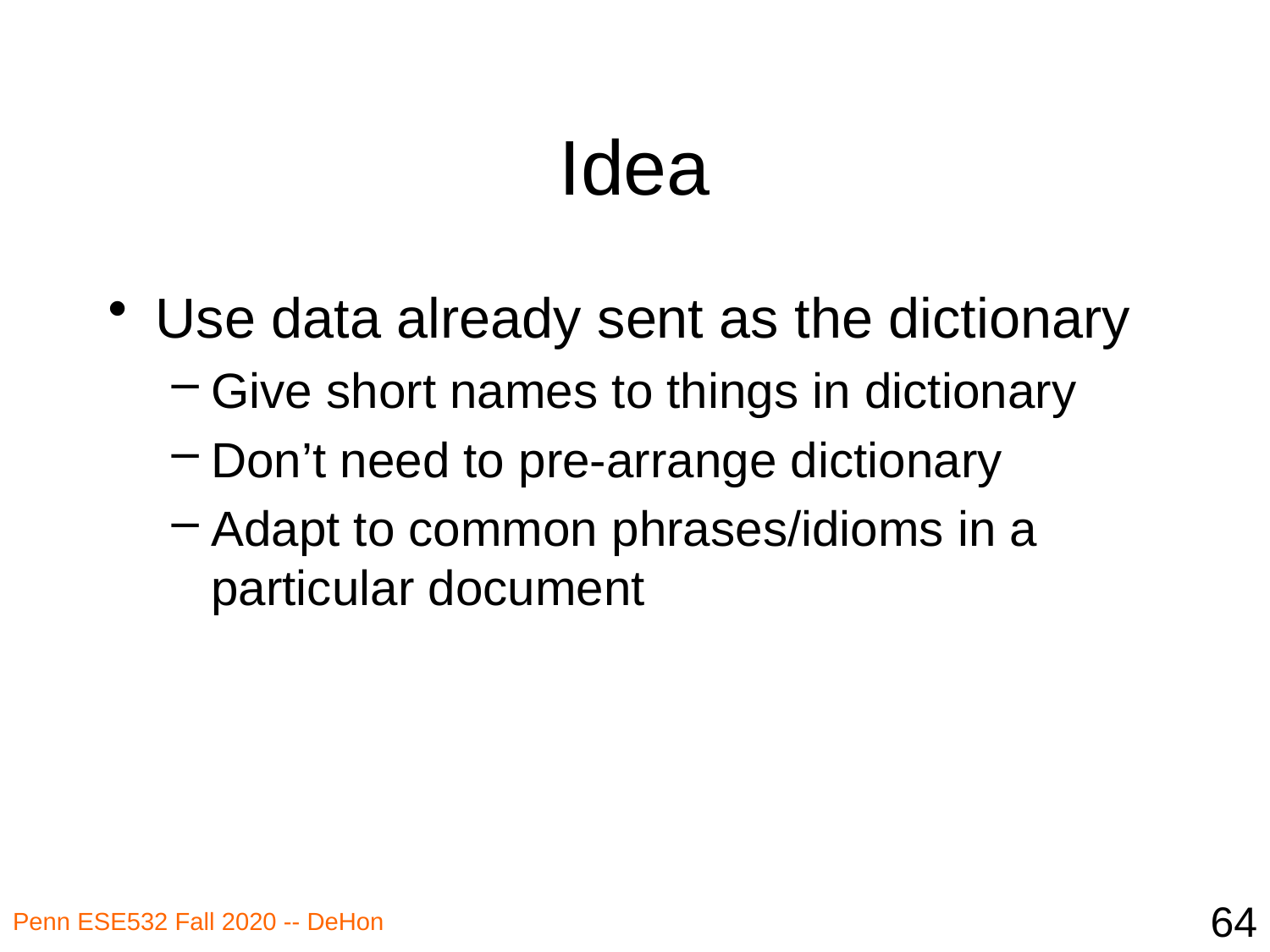

# Idea
Use data already sent as the dictionary
Give short names to things in dictionary
Don’t need to pre-arrange dictionary
Adapt to common phrases/idioms in a particular document
64
Penn ESE532 Fall 2020 -- DeHon